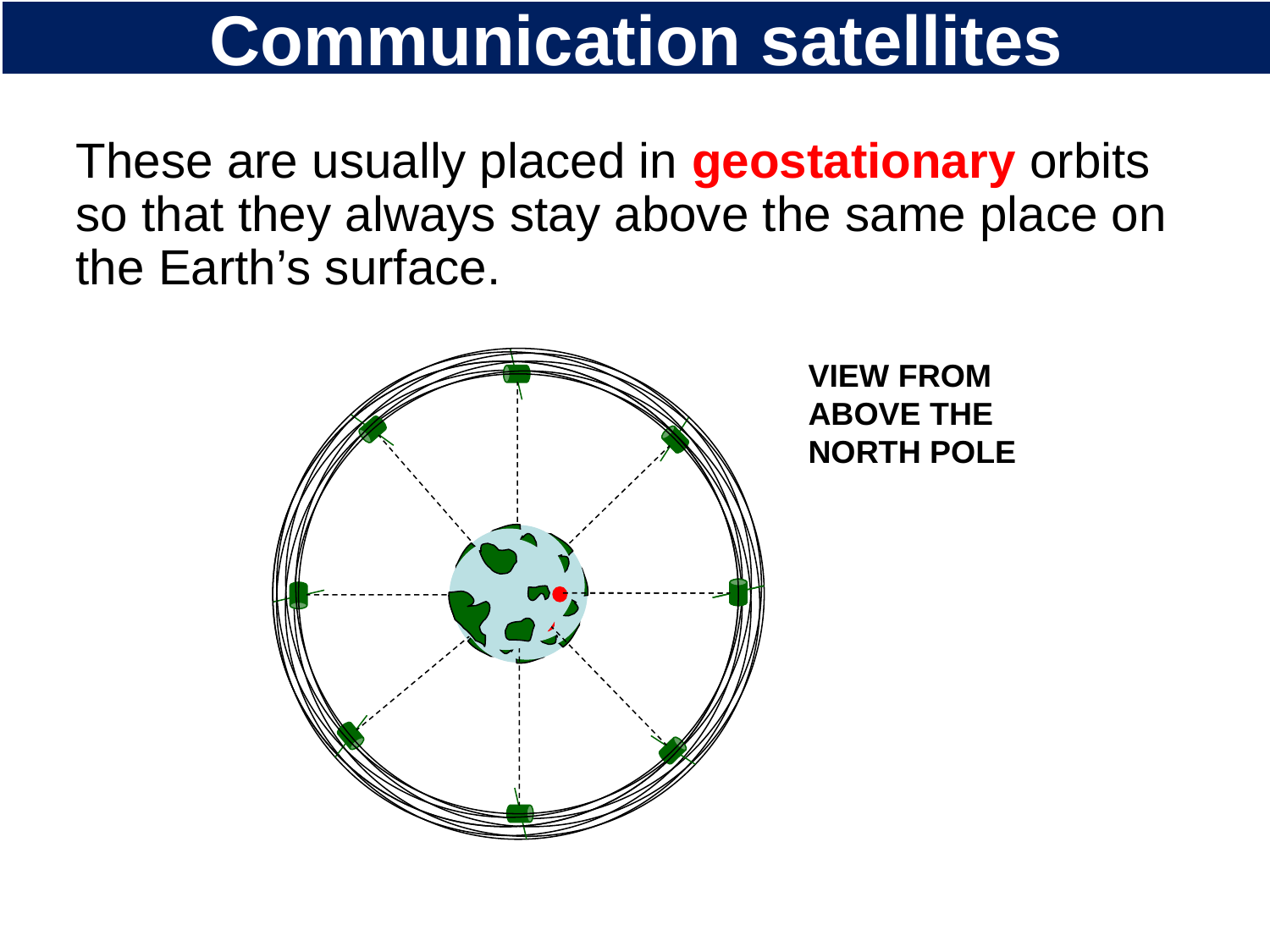

# Communication satellites
These are usually placed in geostationary orbits so that they always stay above the same place on the Earth’s surface.
VIEW FROM ABOVE THE NORTH POLE